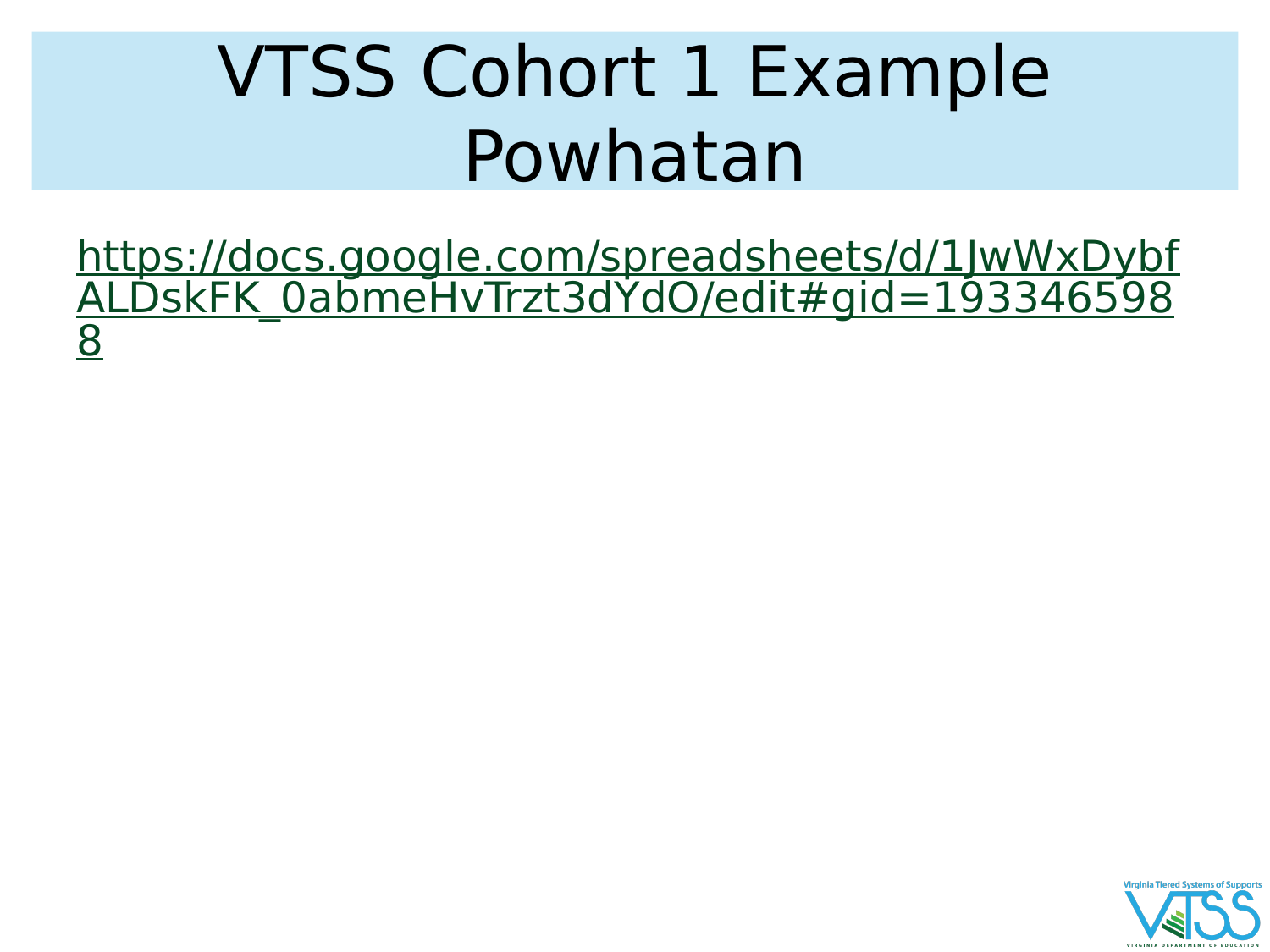

# VTSS Cohort 1 Example
Powhatan
https://docs.google.com/spreadsheets/d/1JwWxDybfALDskFK_0abmeHvTrzt3dYdO/edit#gid=1933465988